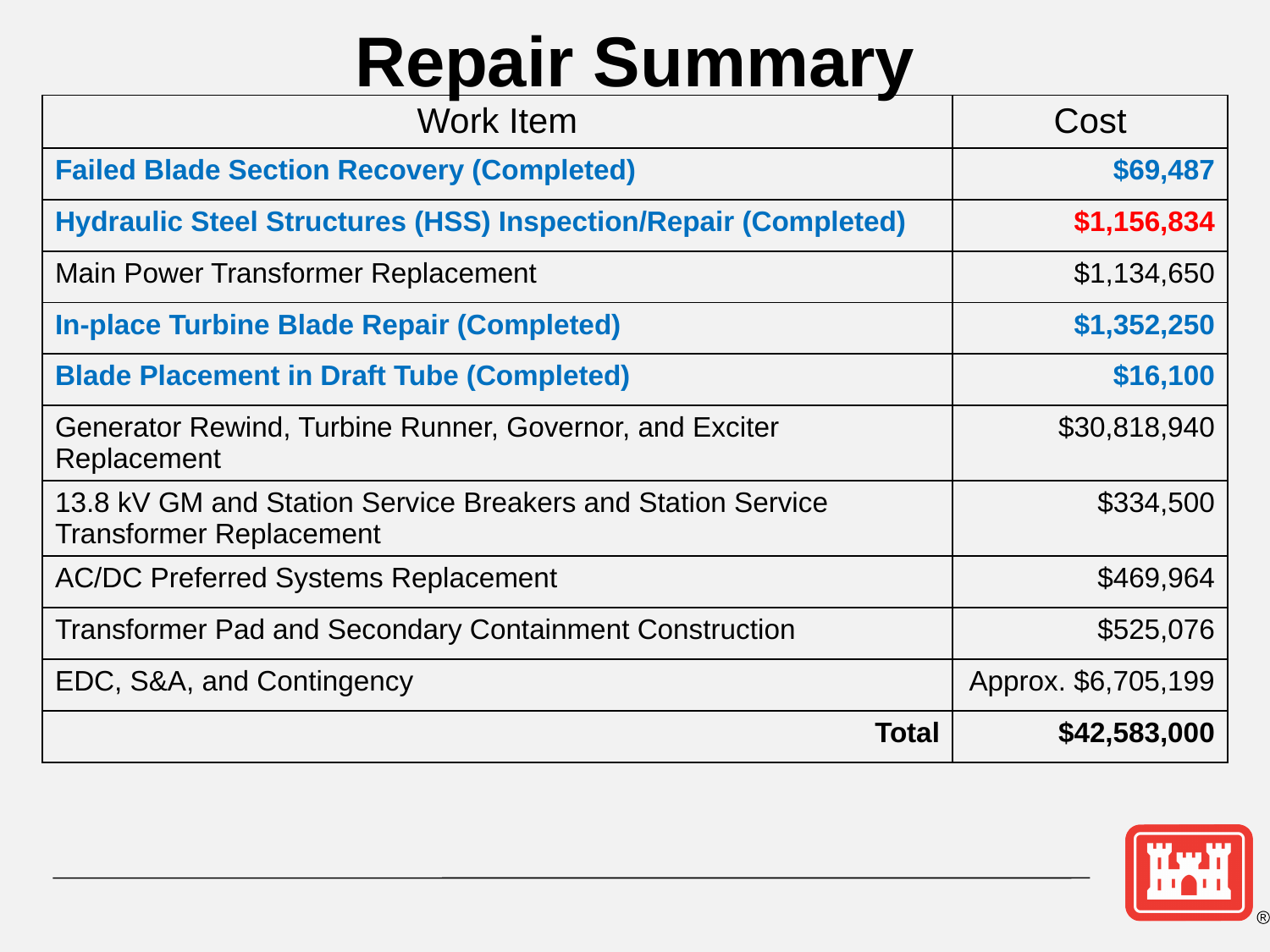

# Repair Summary
| Work Item | Cost |
| --- | --- |
| Failed Blade Section Recovery (Completed) | $69,487 |
| Hydraulic Steel Structures (HSS) Inspection/Repair (Completed) | $1,156,834 |
| Main Power Transformer Replacement | $1,134,650 |
| In-place Turbine Blade Repair (Completed) | $1,352,250 |
| Blade Placement in Draft Tube (Completed) | $16,100 |
| Generator Rewind, Turbine Runner, Governor, and Exciter Replacement | $30,818,940 |
| 13.8 kV GM and Station Service Breakers and Station Service Transformer Replacement | $334,500 |
| AC/DC Preferred Systems Replacement | $469,964 |
| Transformer Pad and Secondary Containment Construction | $525,076 |
| EDC, S&A, and Contingency | Approx. $6,705,199 |
| Total | $42,583,000 |